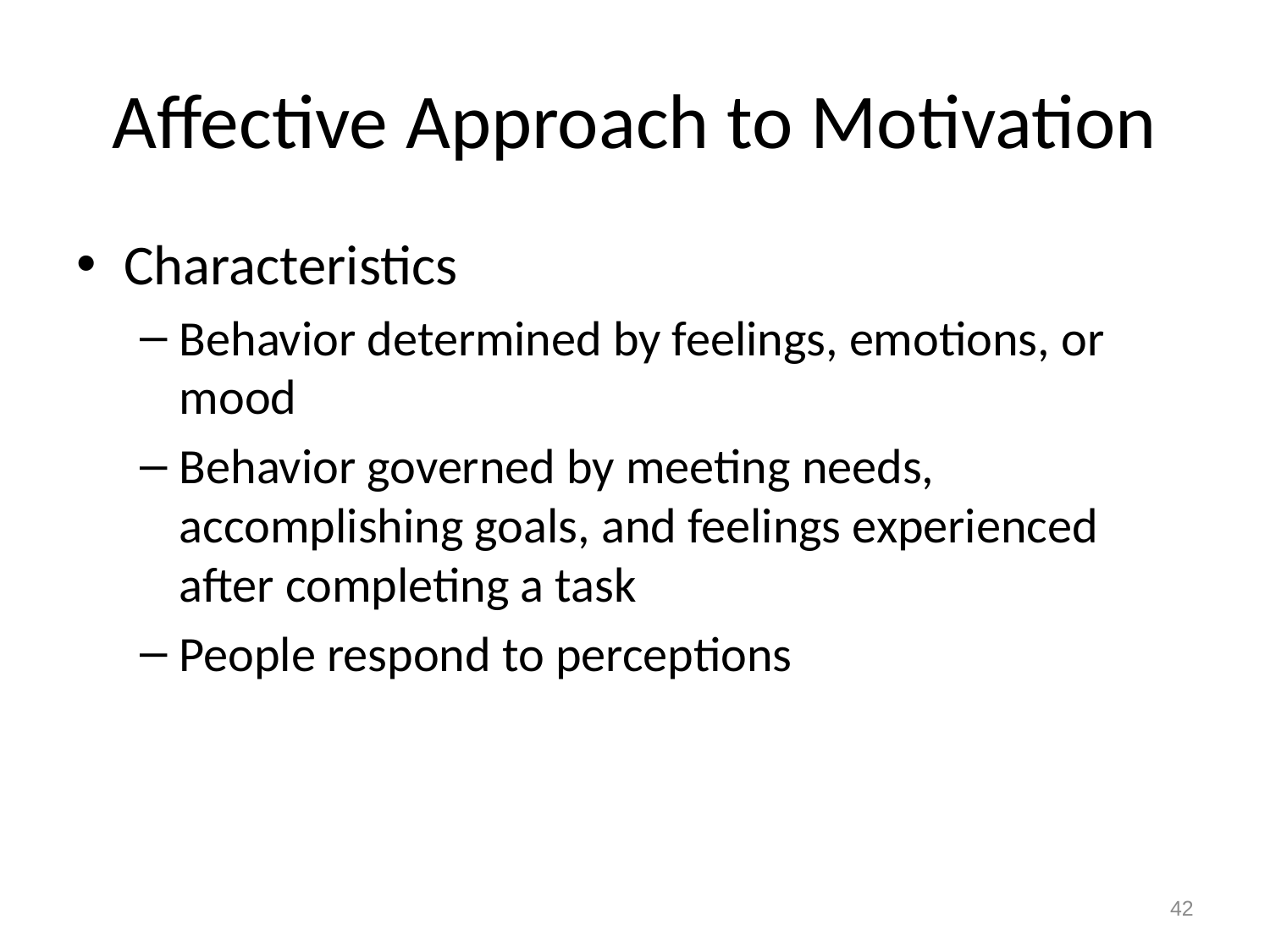

# Affective Approach to Motivation
Characteristics
Behavior determined by feelings, emotions, or mood
Behavior governed by meeting needs, accomplishing goals, and feelings experienced after completing a task
People respond to perceptions

42